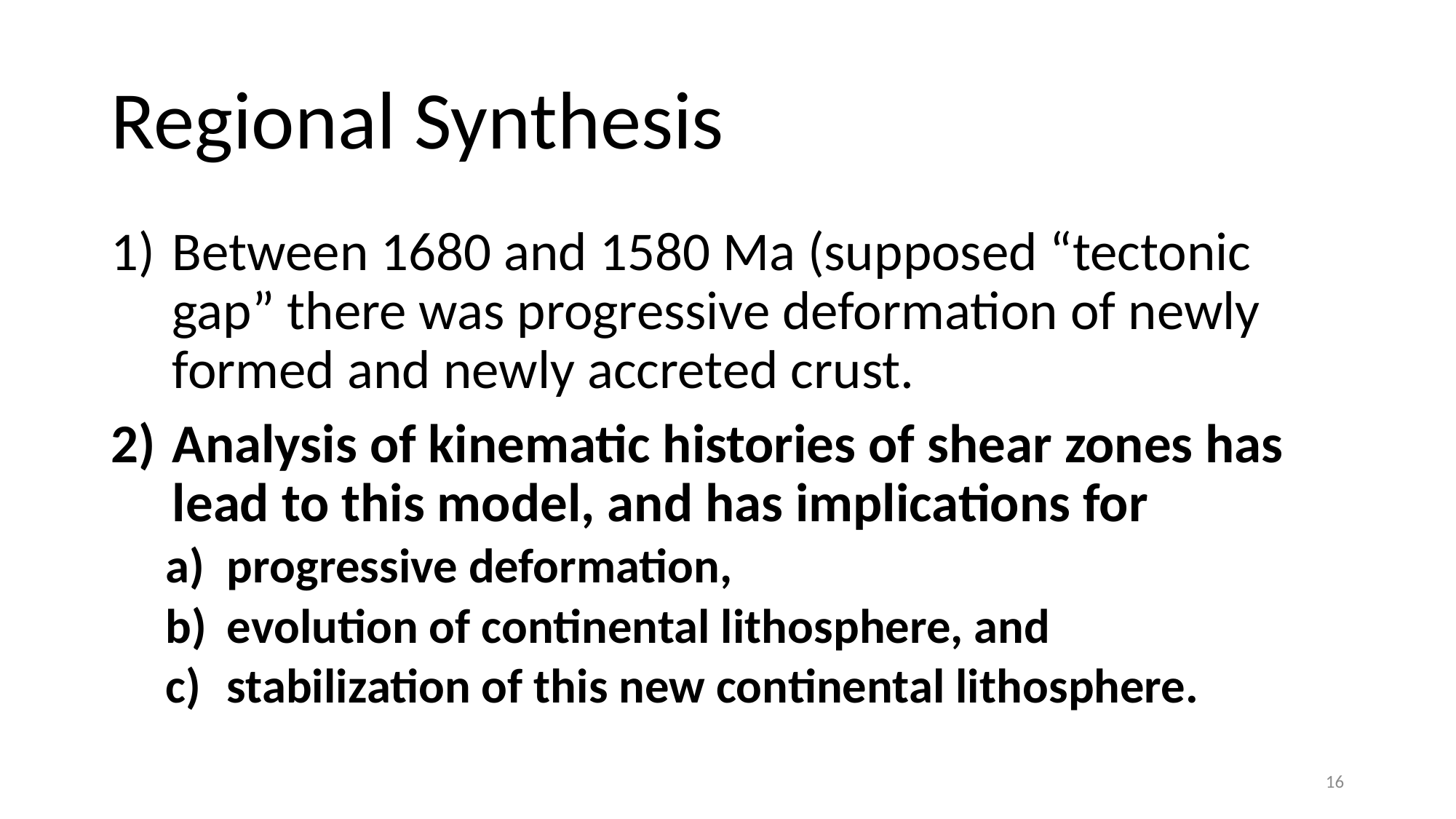

# Regional Synthesis
Between 1680 and 1580 Ma (supposed “tectonic gap” there was progressive deformation of newly formed and newly accreted crust.
Analysis of kinematic histories of shear zones has lead to this model, and has implications for
progressive deformation,
evolution of continental lithosphere, and
stabilization of this new continental lithosphere.
16